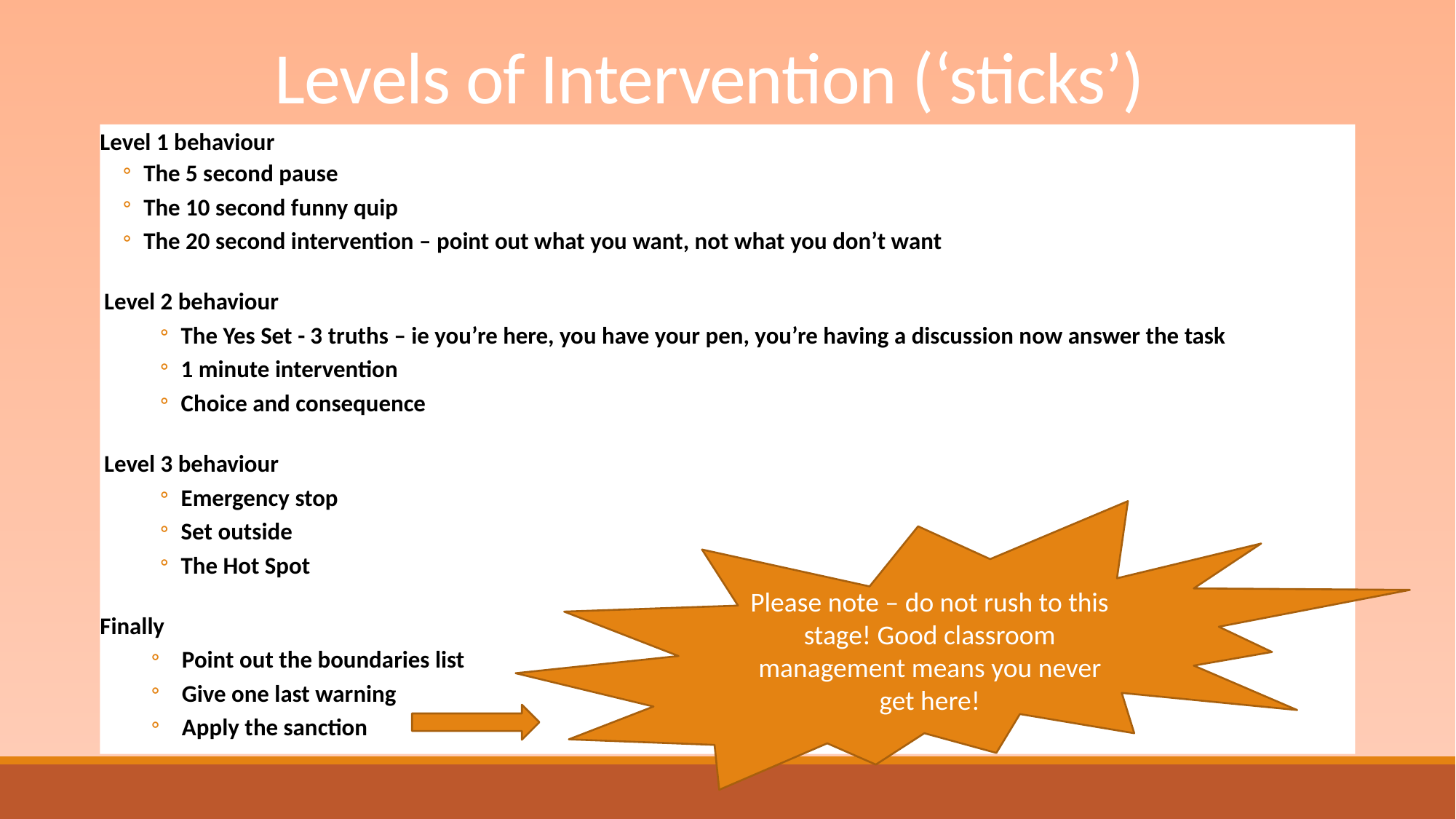

# Levels of Intervention (‘sticks’)
Level 1 behaviour
The 5 second pause
The 10 second funny quip
The 20 second intervention – point out what you want, not what you don’t want

Level 2 behaviour
The Yes Set - 3 truths – ie you’re here, you have your pen, you’re having a discussion now answer the task
1 minute intervention
Choice and consequence

Level 3 behaviour
Emergency stop
Set outside
The Hot Spot

Finally
Point out the boundaries list
Give one last warning
Apply the sanction

Please note – do not rush to this stage! Good classroom management means you never get here!